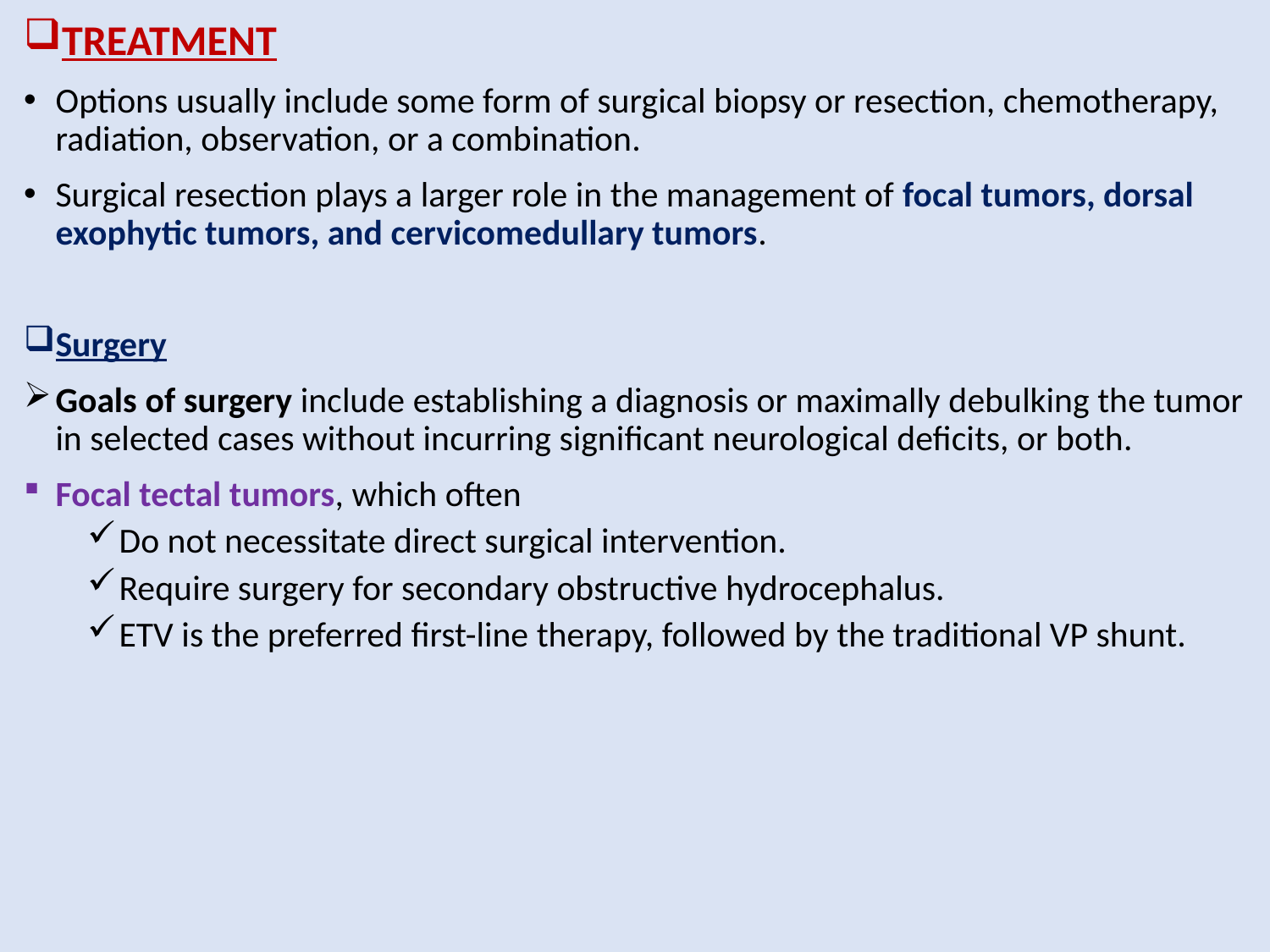

TREATMENT
Options usually include some form of surgical biopsy or resection, chemotherapy, radiation, observation, or a combination.
Surgical resection plays a larger role in the management of focal tumors, dorsal exophytic tumors, and cervicomedullary tumors.

Surgery
Goals of surgery include establishing a diagnosis or maximally debulking the tumor in selected cases without incurring significant neurological deficits, or both.
Focal tectal tumors, which often
Do not necessitate direct surgical intervention.
Require surgery for secondary obstructive hydrocephalus.
ETV is the preferred first-line therapy, followed by the traditional VP shunt.